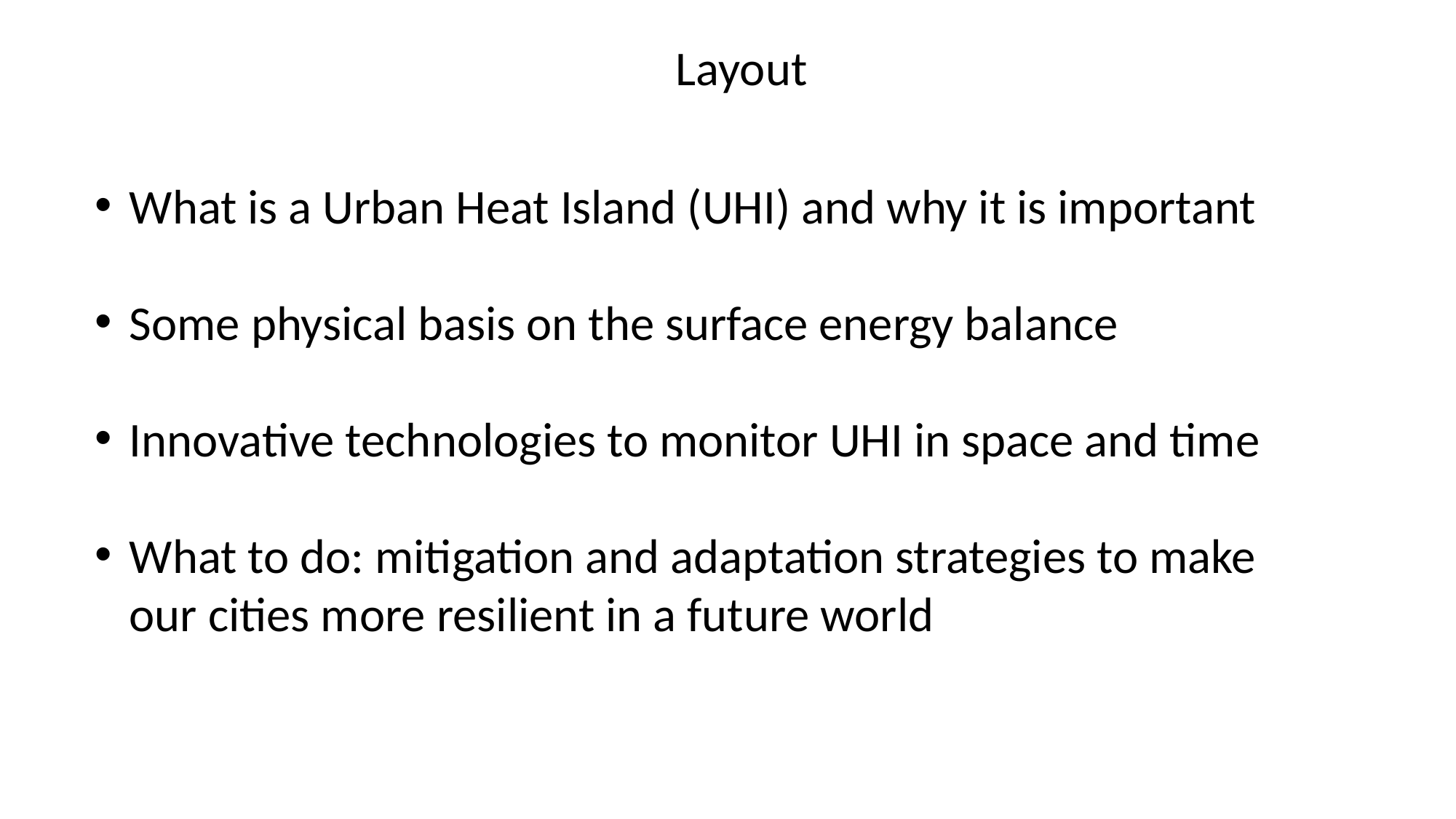

Layout
What is a Urban Heat Island (UHI) and why it is important

Some physical basis on the surface energy balance

Innovative technologies to monitor UHI in space and time

What to do: mitigation and adaptation strategies to make our cities more resilient in a future world